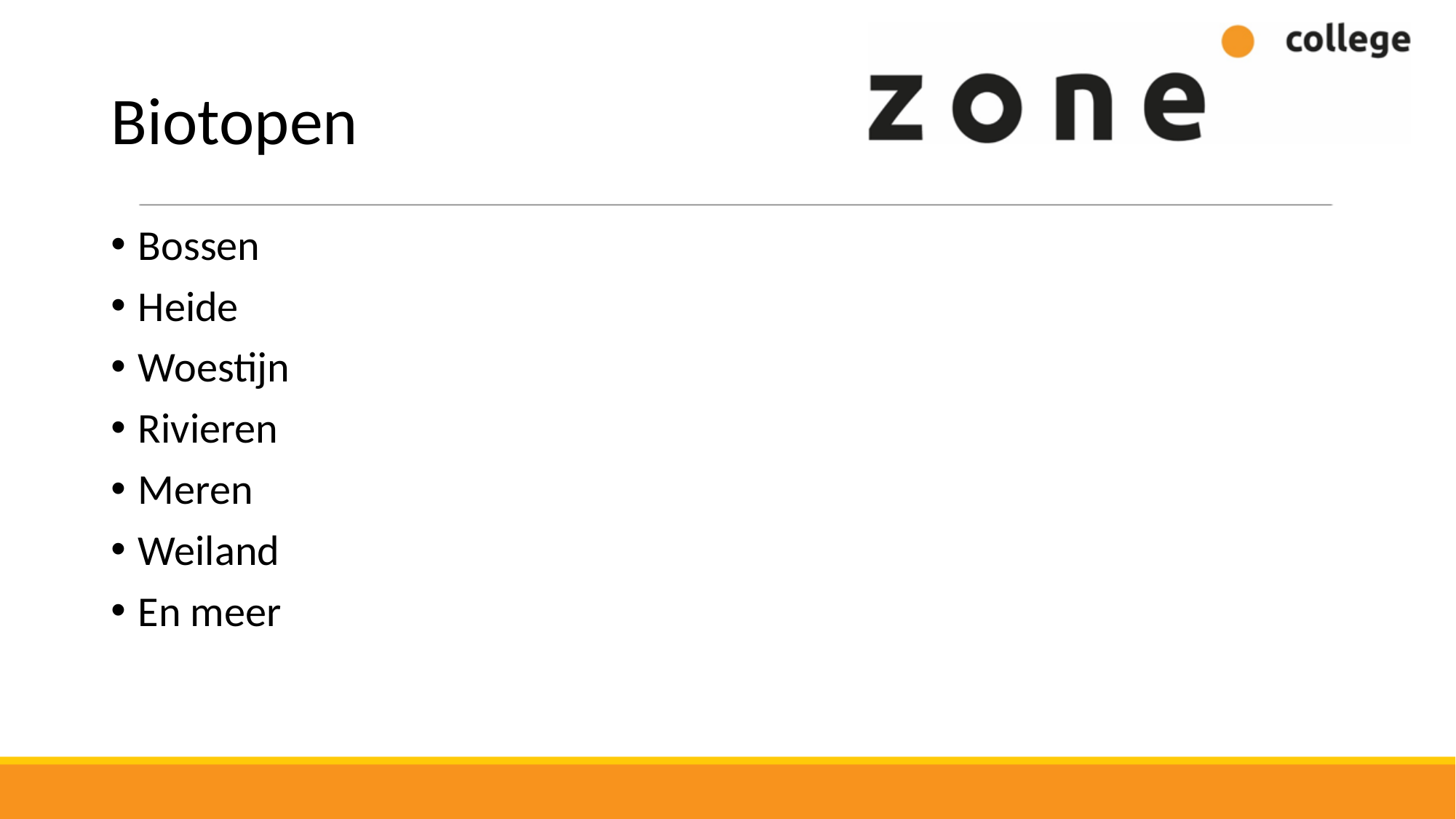

# Biotopen
Bossen
Heide
Woestijn
Rivieren
Meren
Weiland
En meer